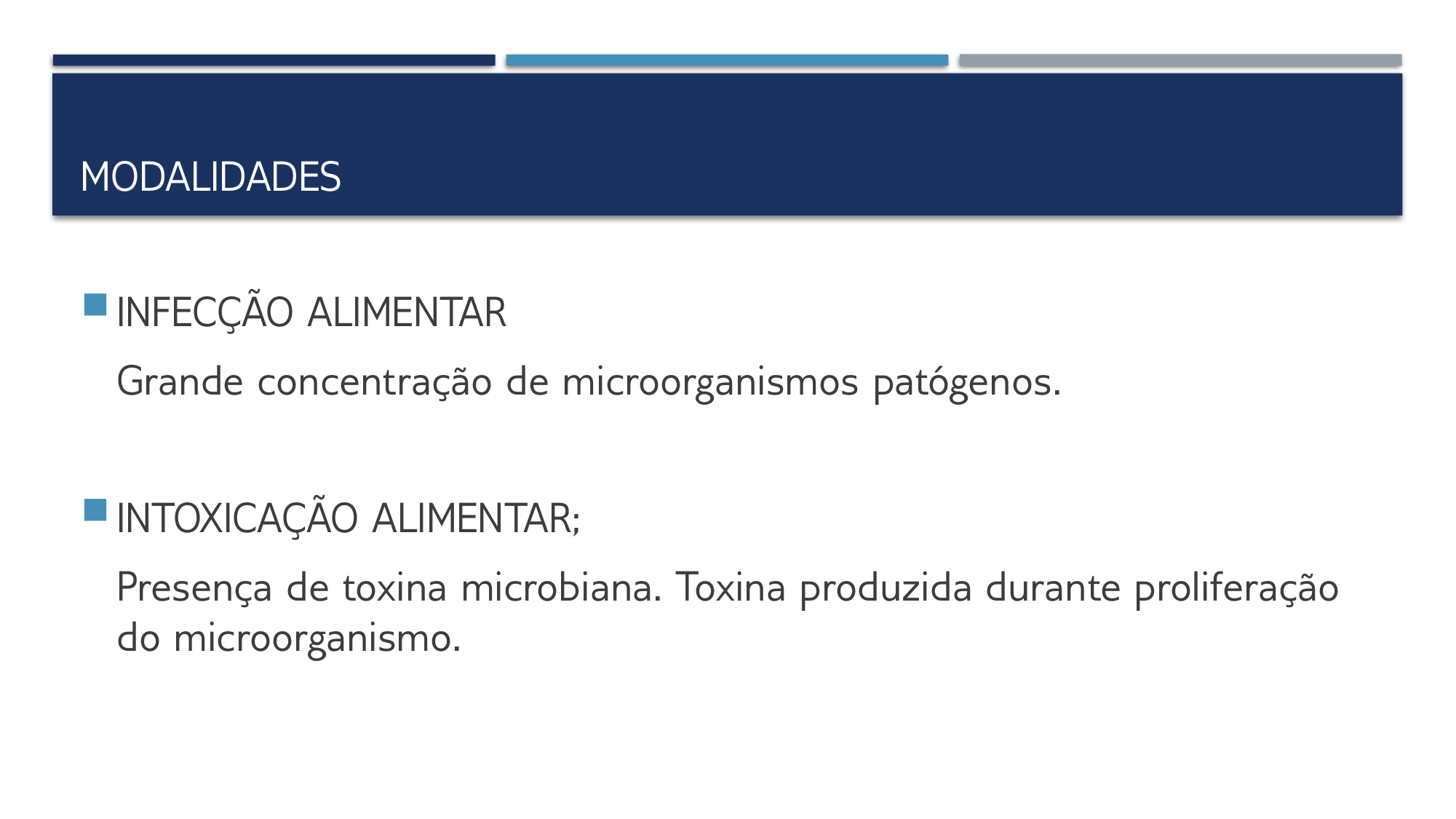

# MODALIDADES
INFECÇÃO ALIMENTAR
	Grande concentração de microorganismos patógenos.

INTOXICAÇÃO ALIMENTAR;
	Presença de toxina microbiana. Toxina produzida durante proliferação do microorganismo.